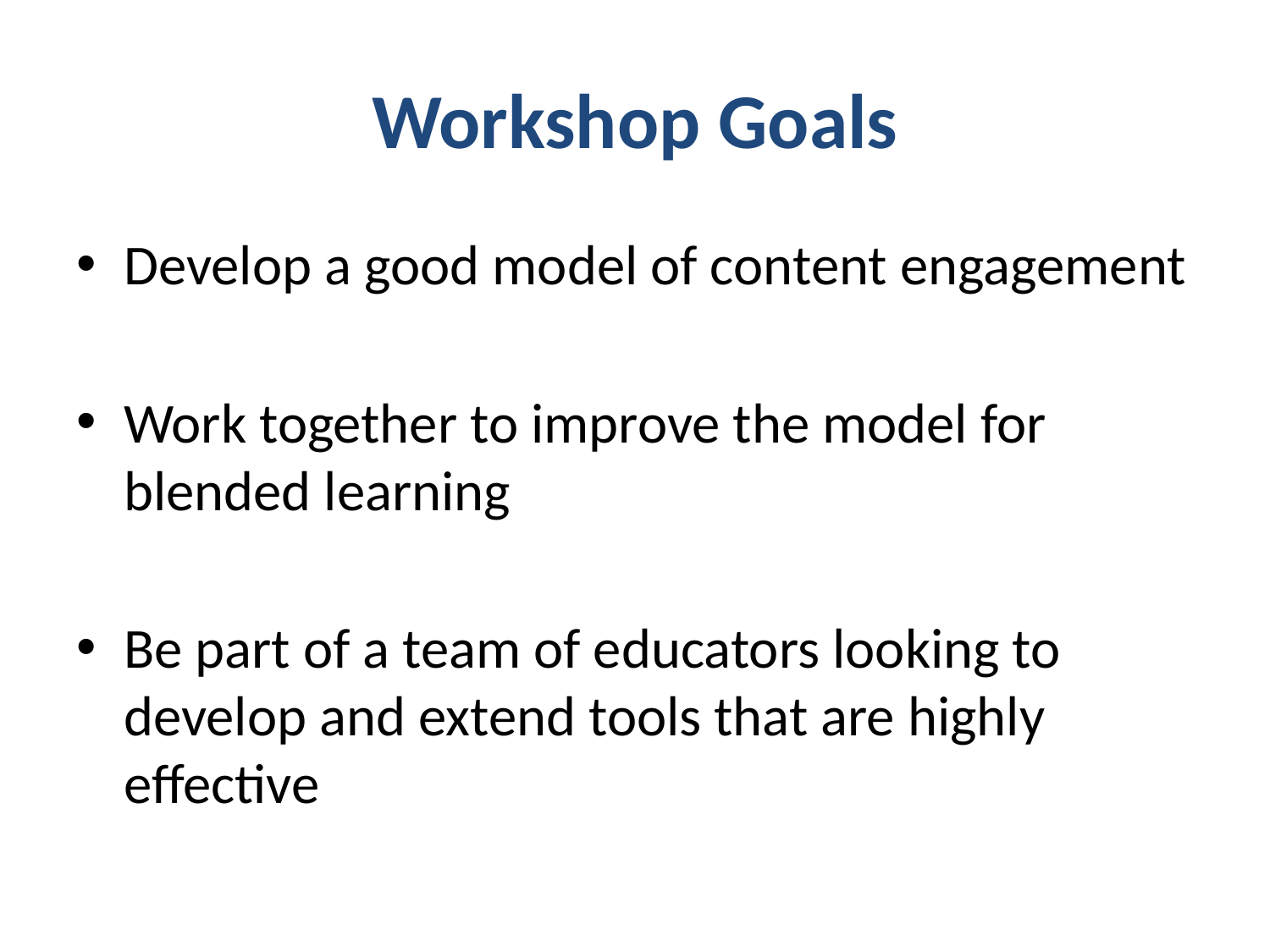

# Workshop Goals
Develop a good model of content engagement

Work together to improve the model for blended learning

Be part of a team of educators looking to develop and extend tools that are highly effective